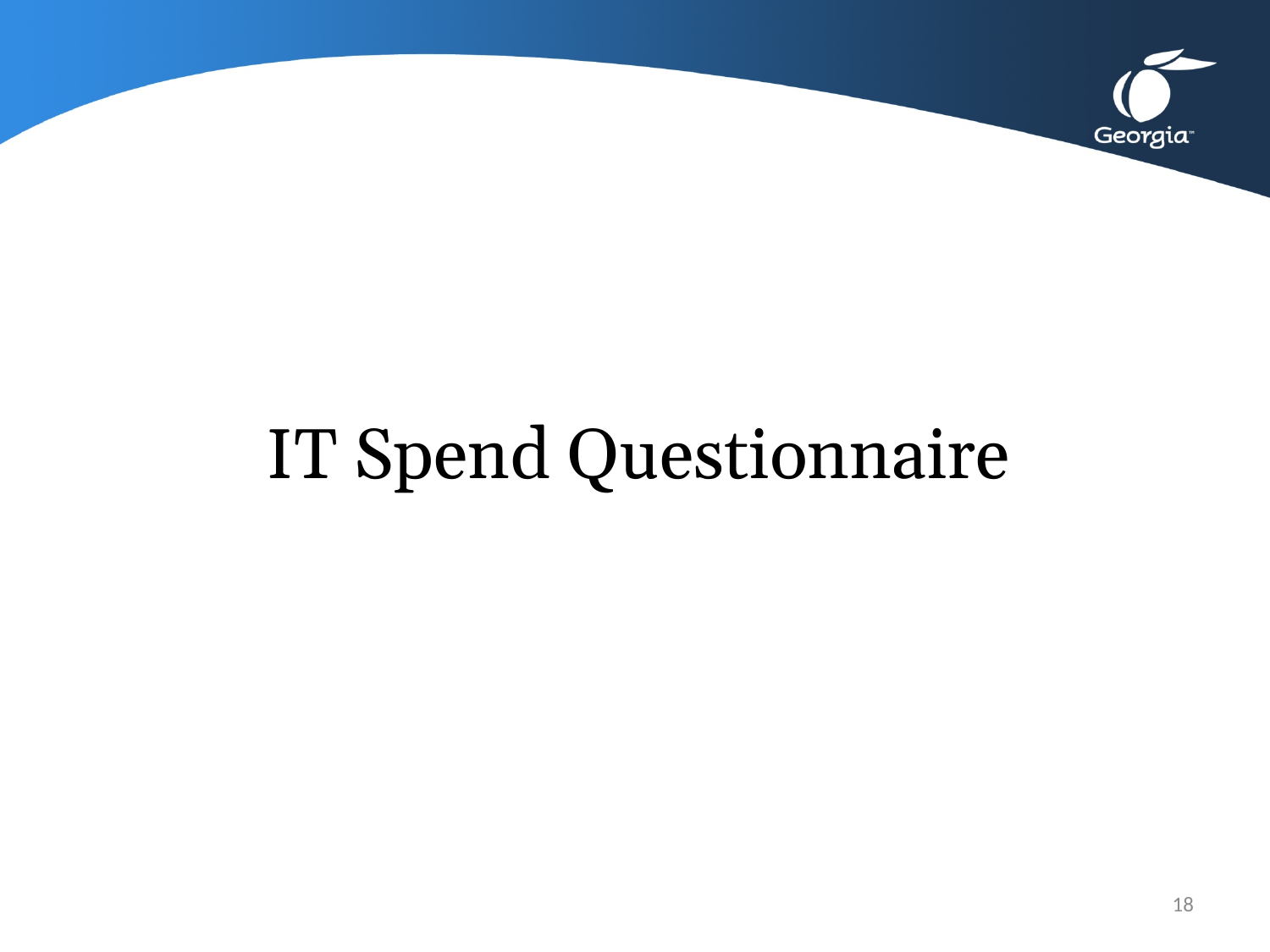

# IT Spend Questionnaire
Your assessment for the State Technology Annual Report Registry (STARR)
has been submitted. You may now close this browser window.
18